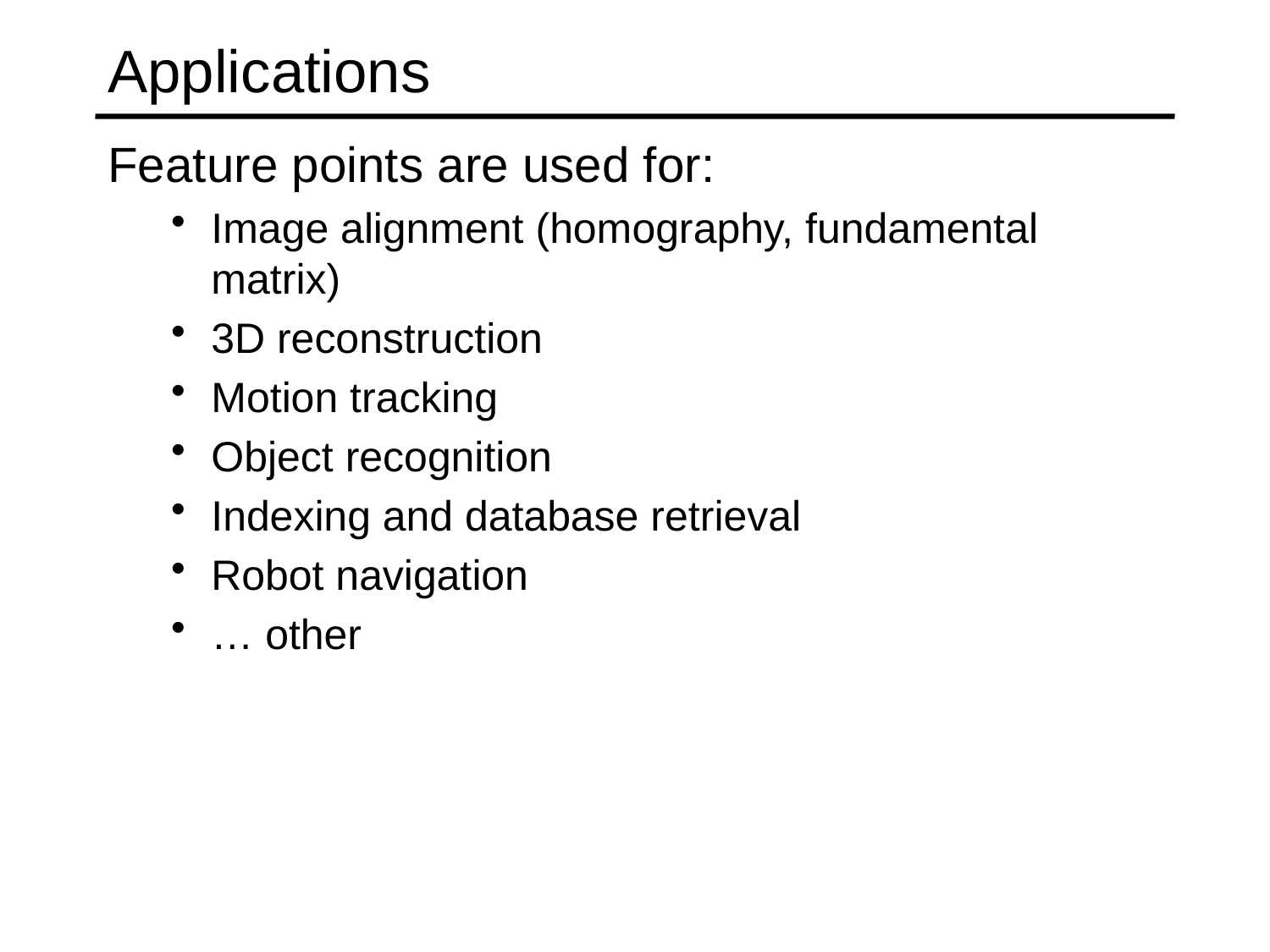

# Applications
Feature points are used for:
Image alignment (homography, fundamental matrix)
3D reconstruction
Motion tracking
Object recognition
Indexing and database retrieval
Robot navigation
… other